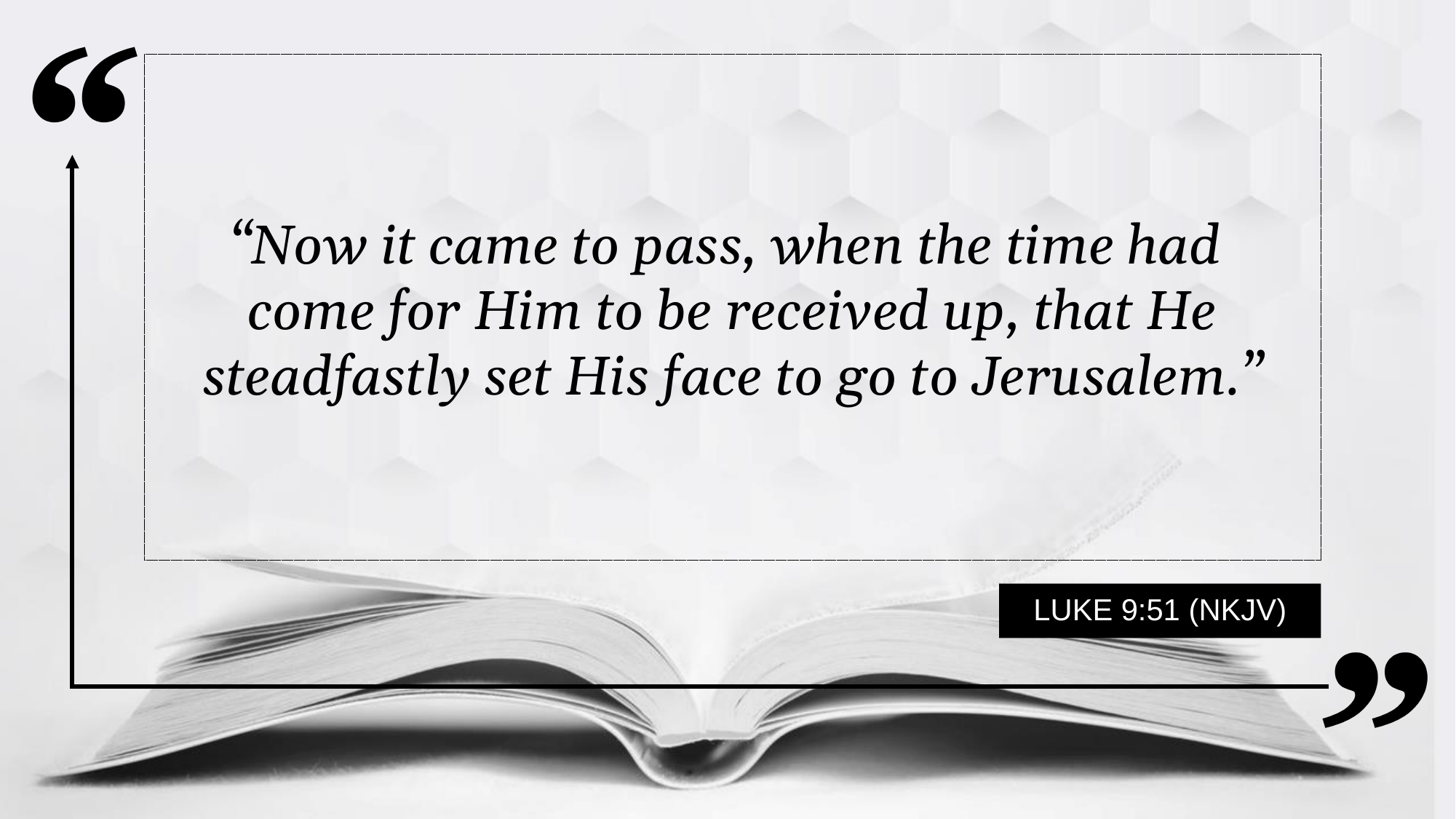

“Now it came to pass, when the time had
come for Him to be received up, that He steadfastly set His face to go to Jerusalem.”
Luke 9:51 (nkjv)